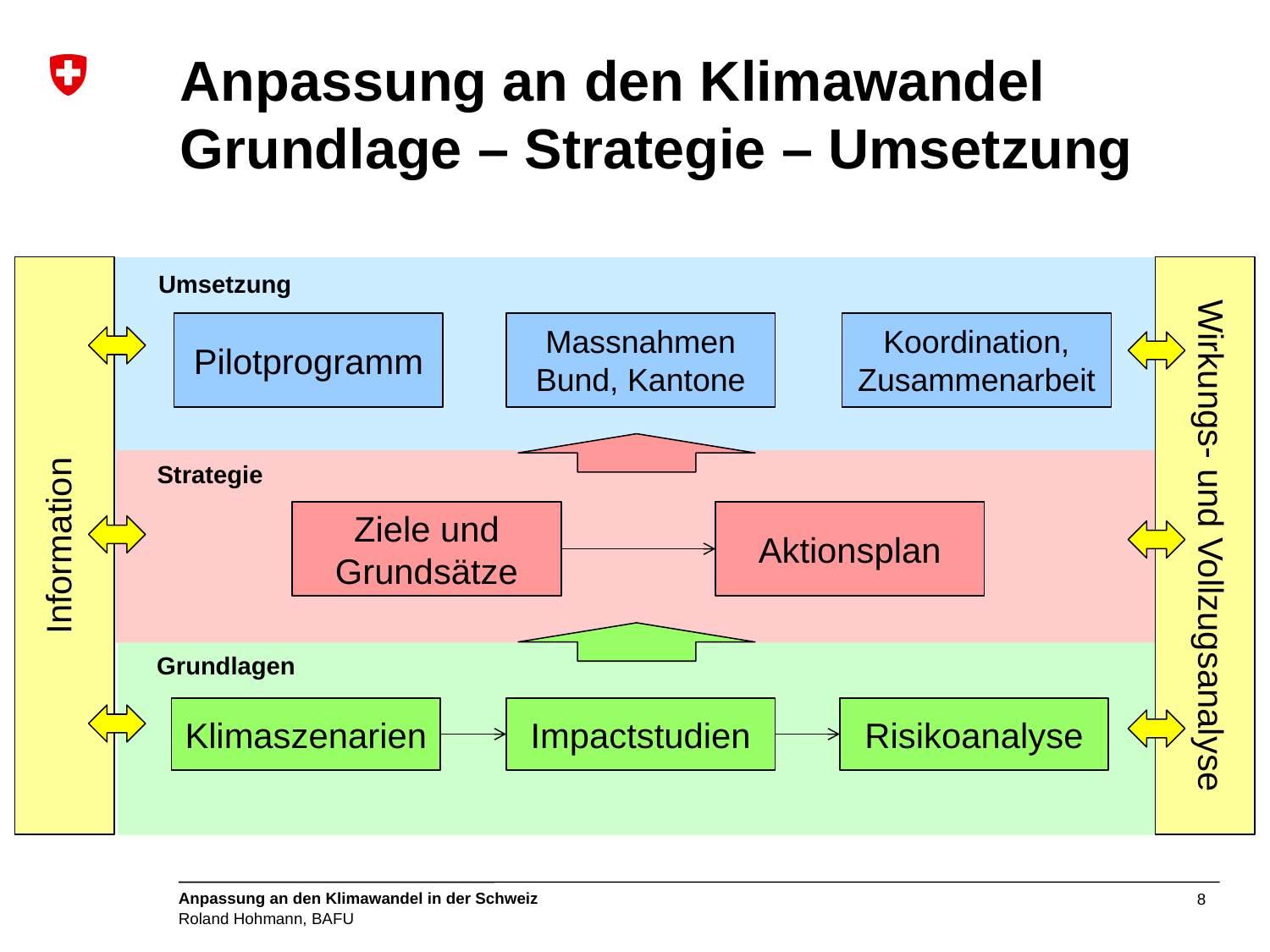

# Anpassung an den Klimawandel Grundlage – Strategie – Umsetzung

Information

Umsetzung
Pilotprogramm
Massnahmen
Bund, Kantone
Koordination, Zusammenarbeit

Strategie
Ziele und Grundsätze
Aktionsplan
Wirkungs- und Vollzugsanalyse

Grundlagen
Klimaszenarien
Impactstudien
Risikoanalyse